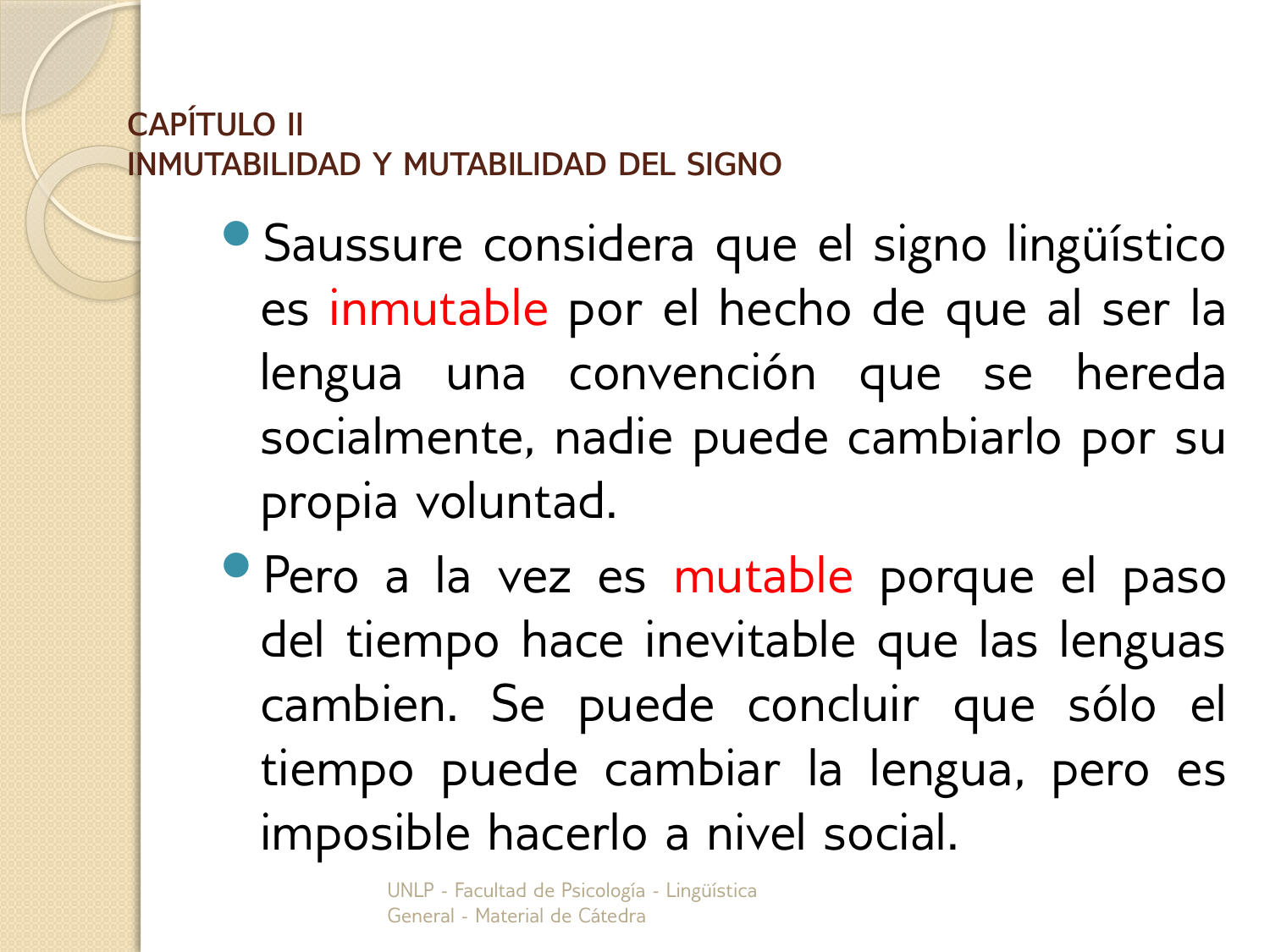

# CAPÍTULO II INMUTABILIDAD Y MUTABILIDAD DEL SIGNO
Saussure considera que el signo lingüístico es inmutable por el hecho de que al ser la lengua una convención que se hereda socialmente, nadie puede cambiarlo por su propia voluntad.
Pero a la vez es mutable porque el paso del tiempo hace inevitable que las lenguas cambien. Se puede concluir que sólo el tiempo puede cambiar la lengua, pero es imposible hacerlo a nivel social.
UNLP - Facultad de Psicología - Lingüística General - Material de Cátedra